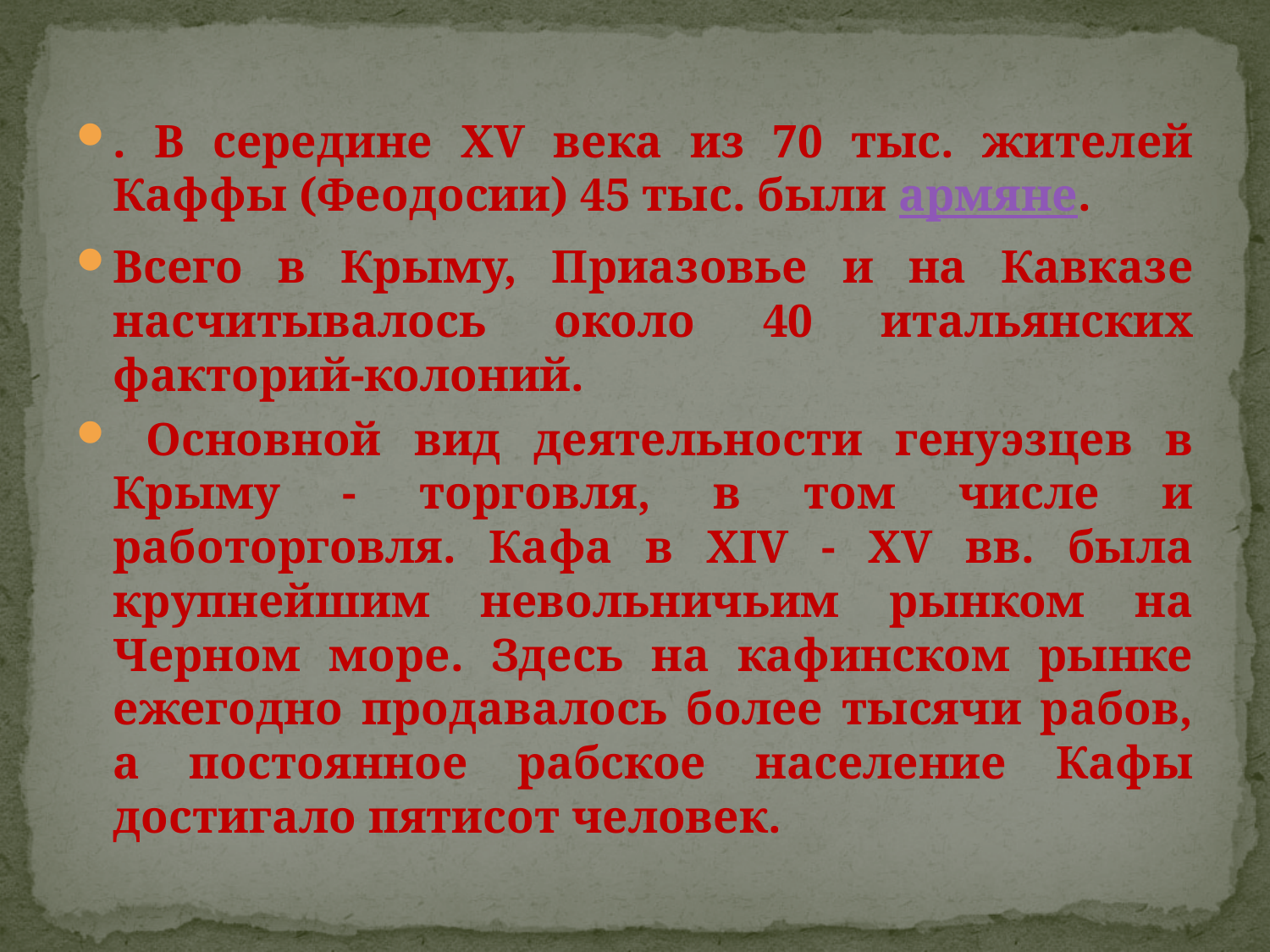

#
. В середине XV века из 70 тыс. жителей Каффы (Феодосии) 45 тыс. были армяне.
Всего в Крыму, Приазовье и на Кавказе насчитывалось около 40 итальянских факторий-колоний.
 Основной вид деятельности генуэзцев в Крыму - торговля, в том числе и работорговля. Кафа в XIV - XV вв. была крупнейшим невольничьим рынком на Черном море. Здесь на кафинском рынке ежегодно продавалось более тысячи рабов, а постоянное рабское население Кафы достигало пятисот человек.